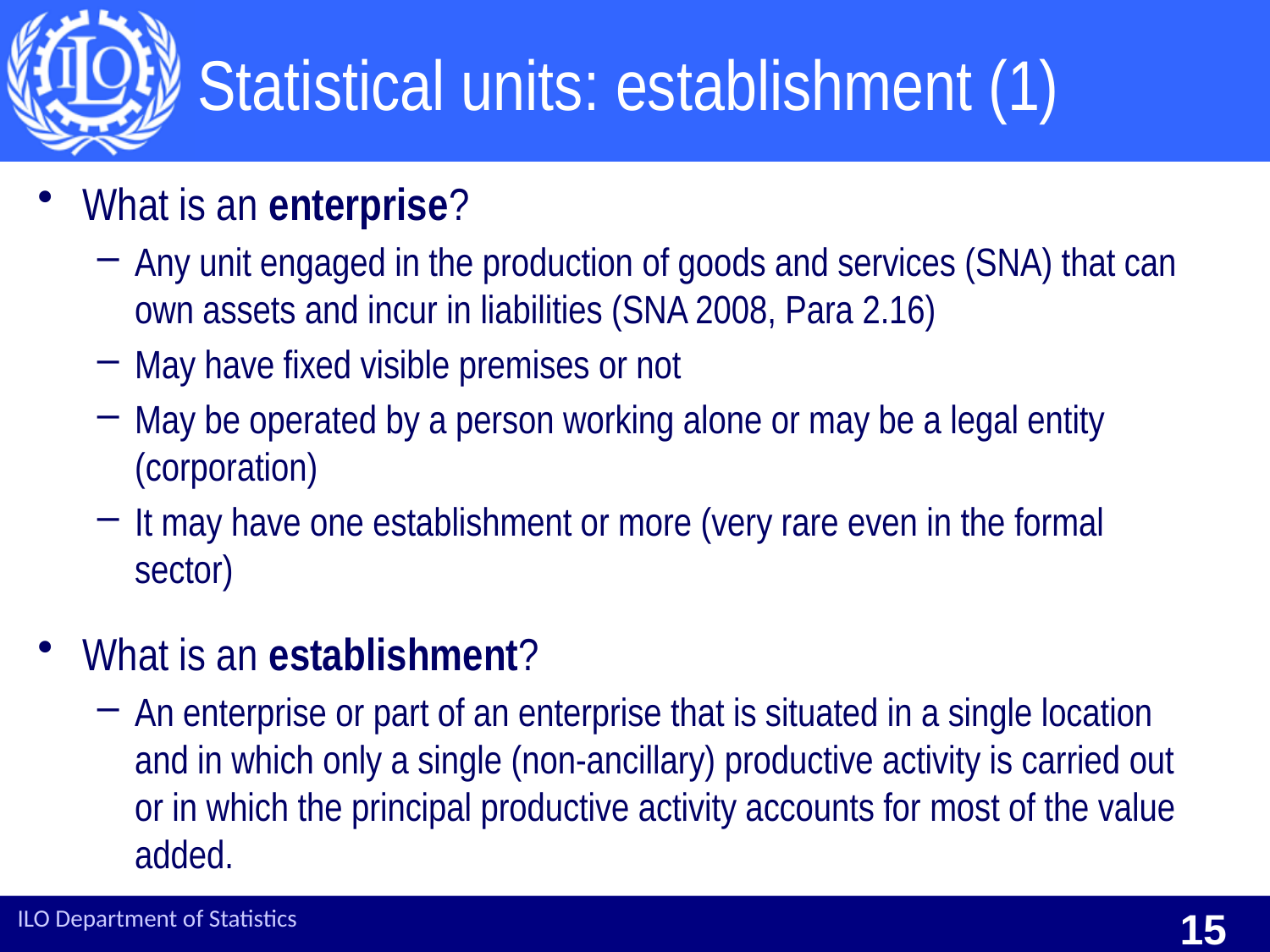

# Statistical units: establishment (1)
What is an enterprise?
Any unit engaged in the production of goods and services (SNA) that can own assets and incur in liabilities (SNA 2008, Para 2.16)
May have fixed visible premises or not
May be operated by a person working alone or may be a legal entity (corporation)
It may have one establishment or more (very rare even in the formal sector)
What is an establishment?
An enterprise or part of an enterprise that is situated in a single location and in which only a single (non-ancillary) productive activity is carried out or in which the principal productive activity accounts for most of the value added.
ILO Department of Statistics
15